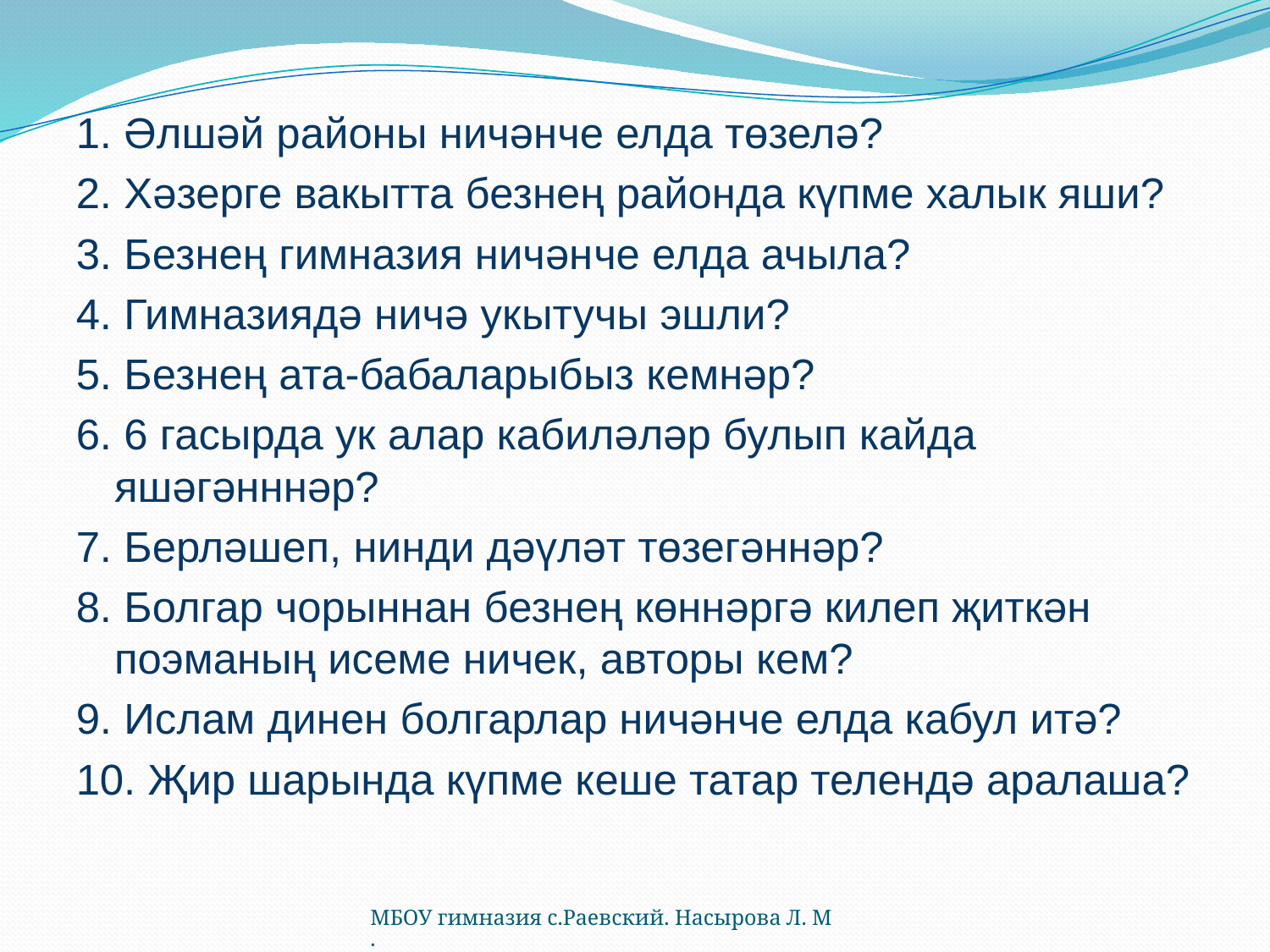

1. Әлшәй районы ничәнче елда төзелә?
2. Хәзерге вакытта безнең районда күпме халык яши?
3. Безнең гимназия ничәнче елда ачыла?
4. Гимназиядә ничә укытучы эшли?
5. Безнең ата-бабаларыбыз кемнәр?
6. 6 гасырда ук алар кабиләләр булып кайда яшәгәнннәр?
7. Берләшеп, нинди дәүләт төзегәннәр?
8. Болгар чорыннан безнең көннәргә килеп җиткән поэманың исеме ничек, авторы кем?
9. Ислам динен болгарлар ничәнче елда кабул итә?
10. Җир шарында күпме кеше татар телендә аралаша?

МБОУ гимназия с.Раевский. Насырова Л. М.